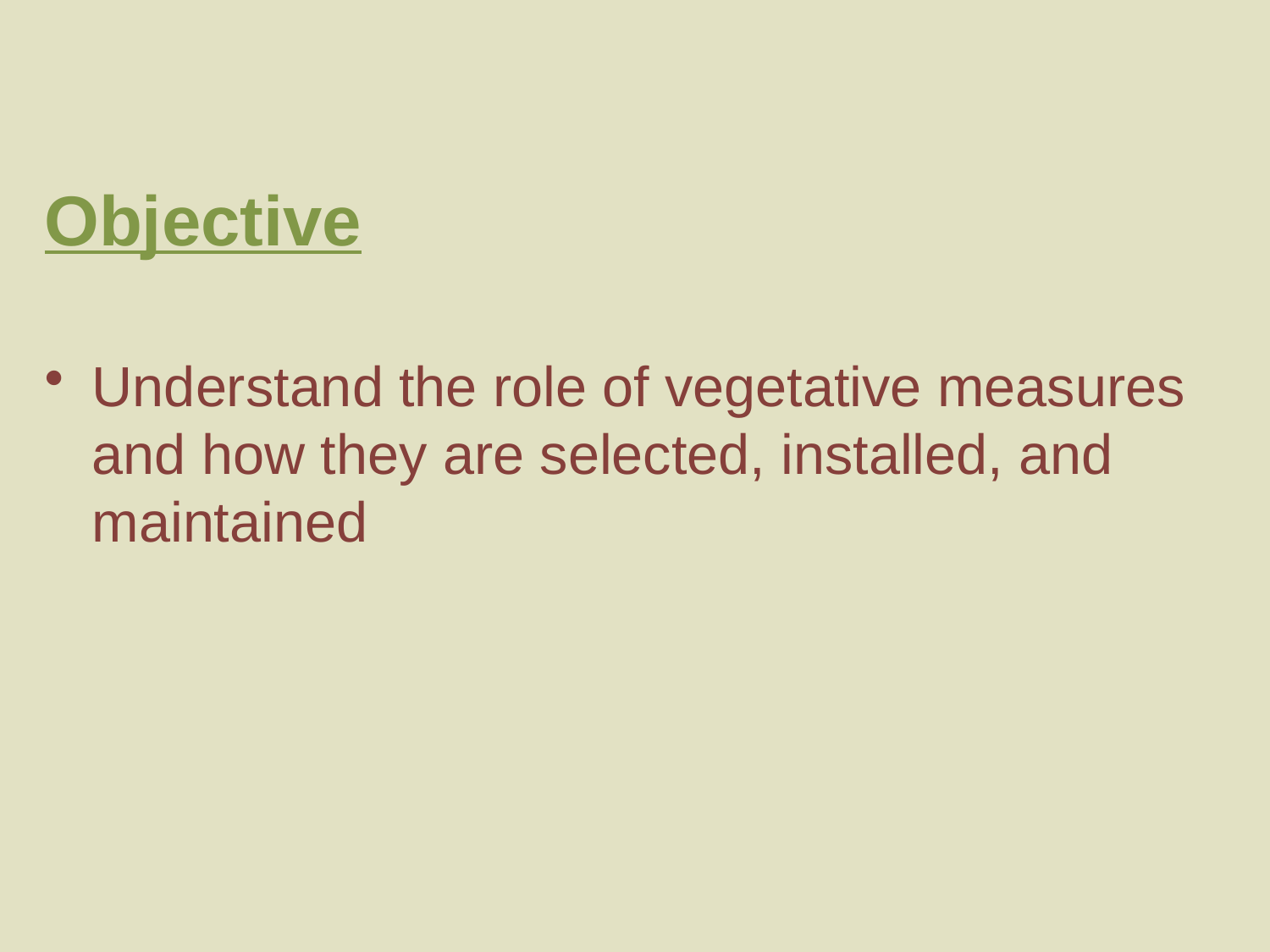

Objective

Understand the role of vegetative measures and how they are selected, installed, and maintained